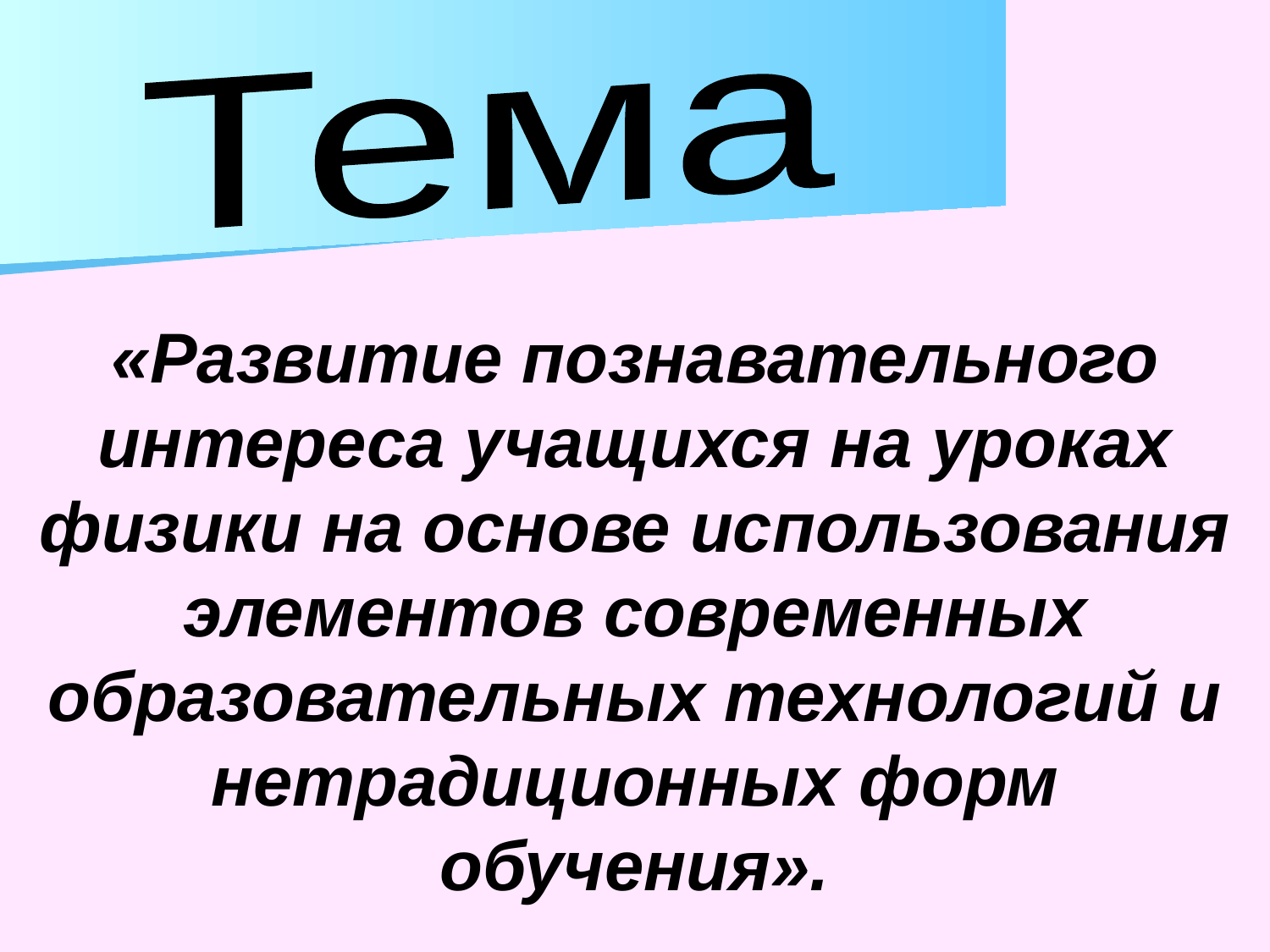

Тема
«Развитие познавательного интереса учащихся на уроках физики на основе использования элементов современных образовательных технологий и нетрадиционных форм обучения».